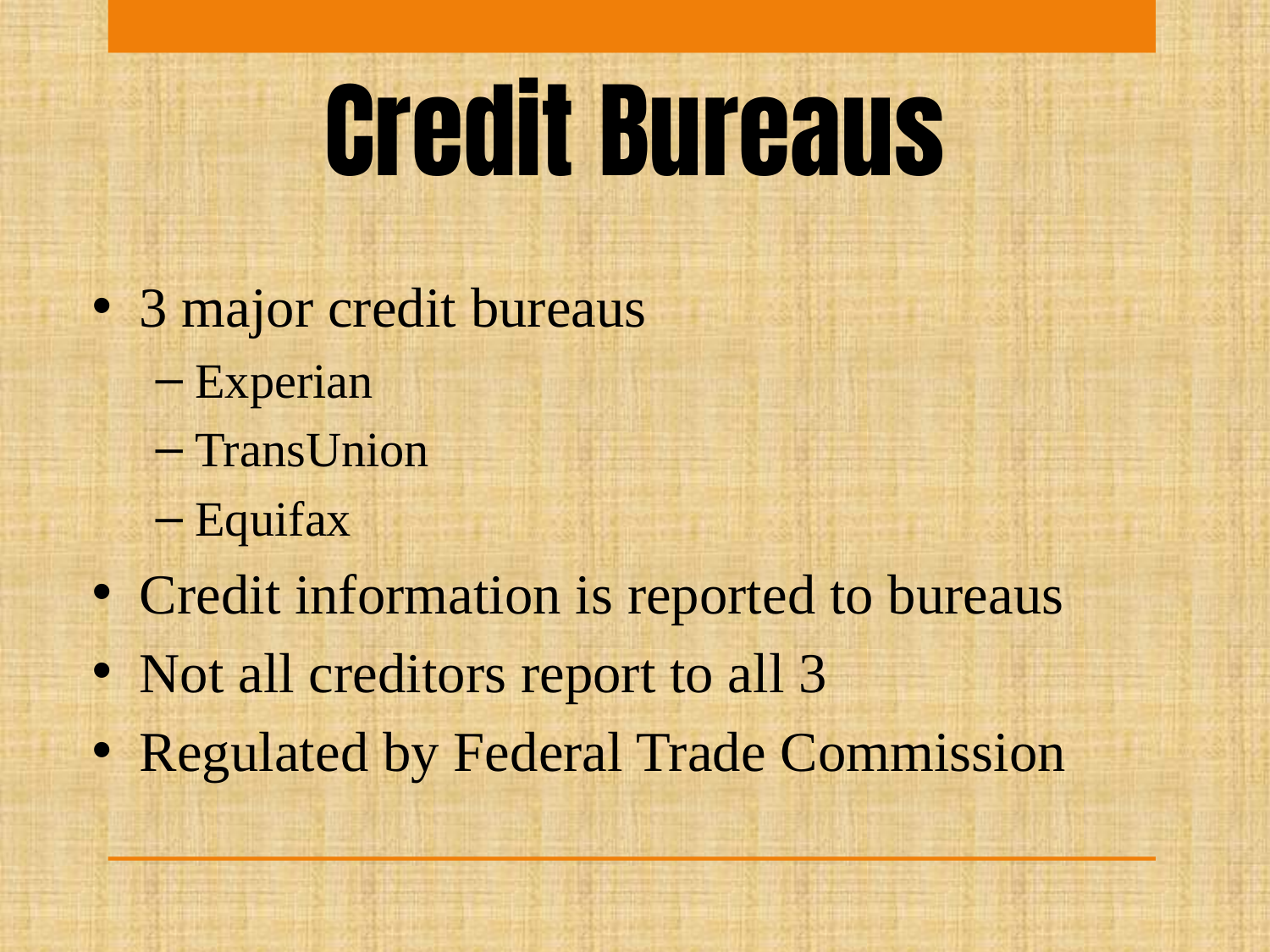

Credit Bureaus
3 major credit bureaus
Experian
TransUnion
Equifax
Credit information is reported to bureaus
Not all creditors report to all 3
Regulated by Federal Trade Commission